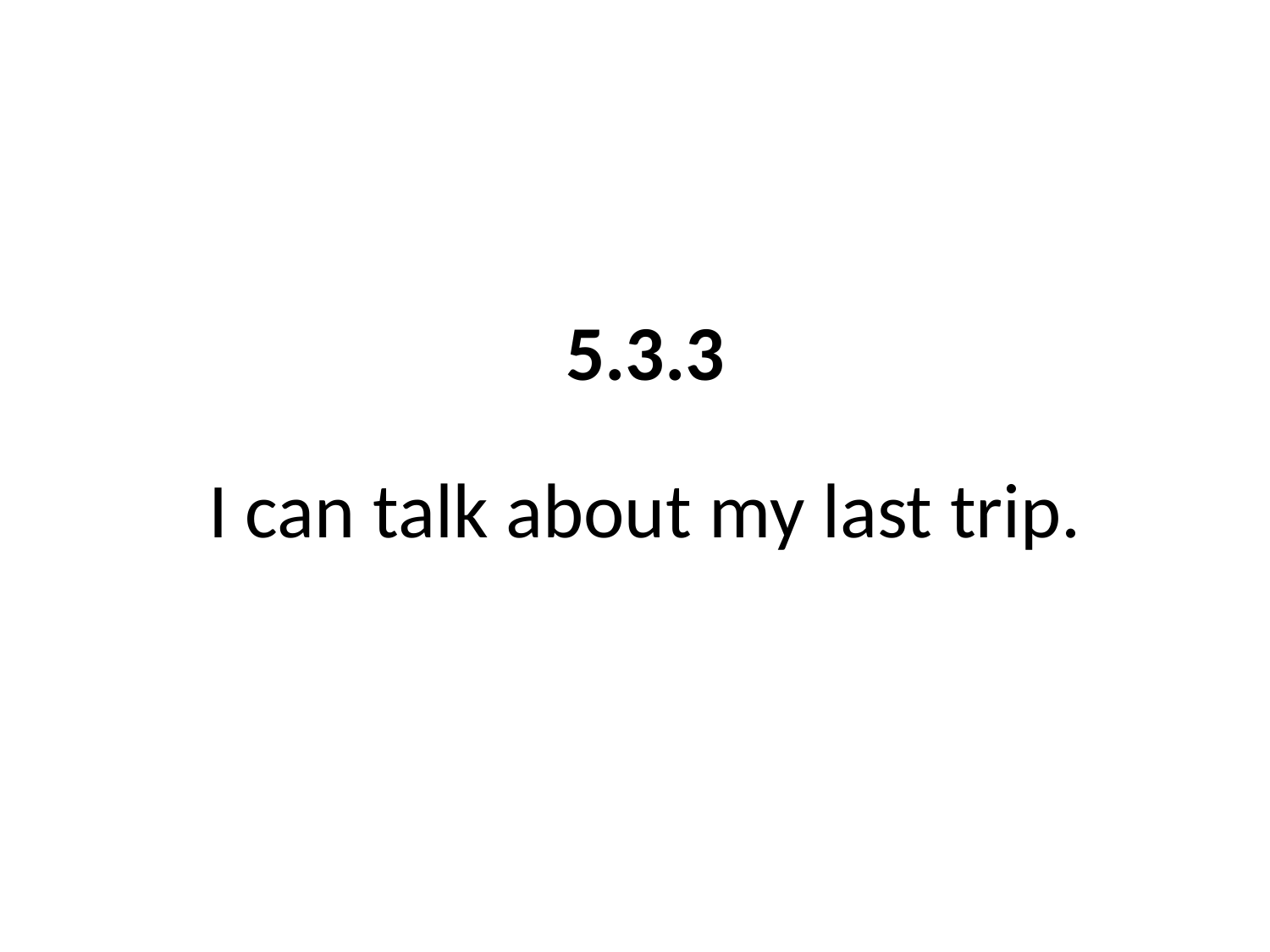

5.3.3
I can talk about my last trip.